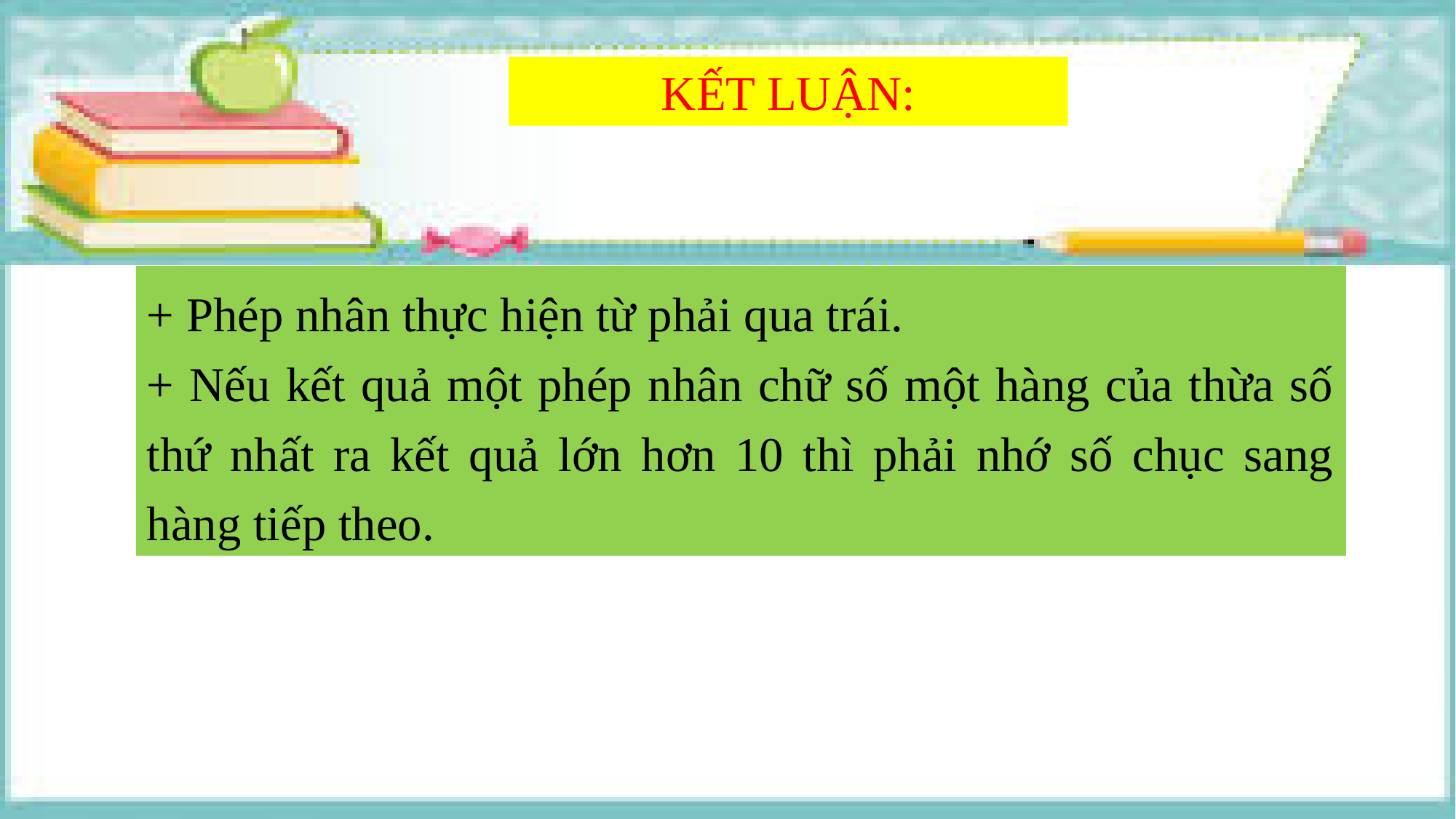

KẾT LUẬN:
+ Phép nhân thực hiện từ phải qua trái.
+ Nếu kết quả một phép nhân chữ số một hàng của thừa số thứ nhất ra kết quả lớn hơn 10 thì phải nhớ số chục sang hàng tiếp theo.